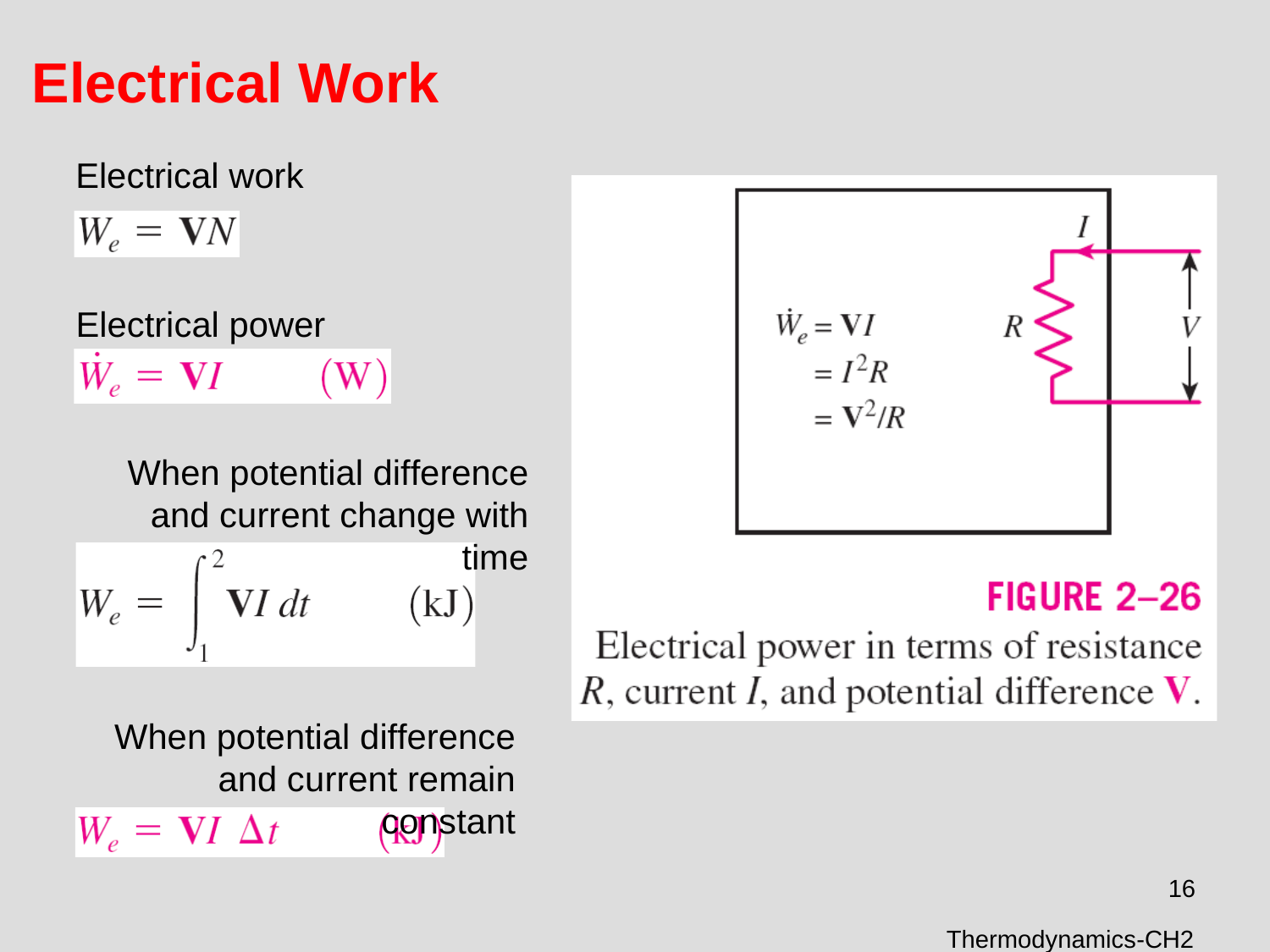

# Electrical Work
Electrical work

Electrical power

When potential difference and current change with time

When potential difference and current remain constant

16

Thermodynamics-CH2